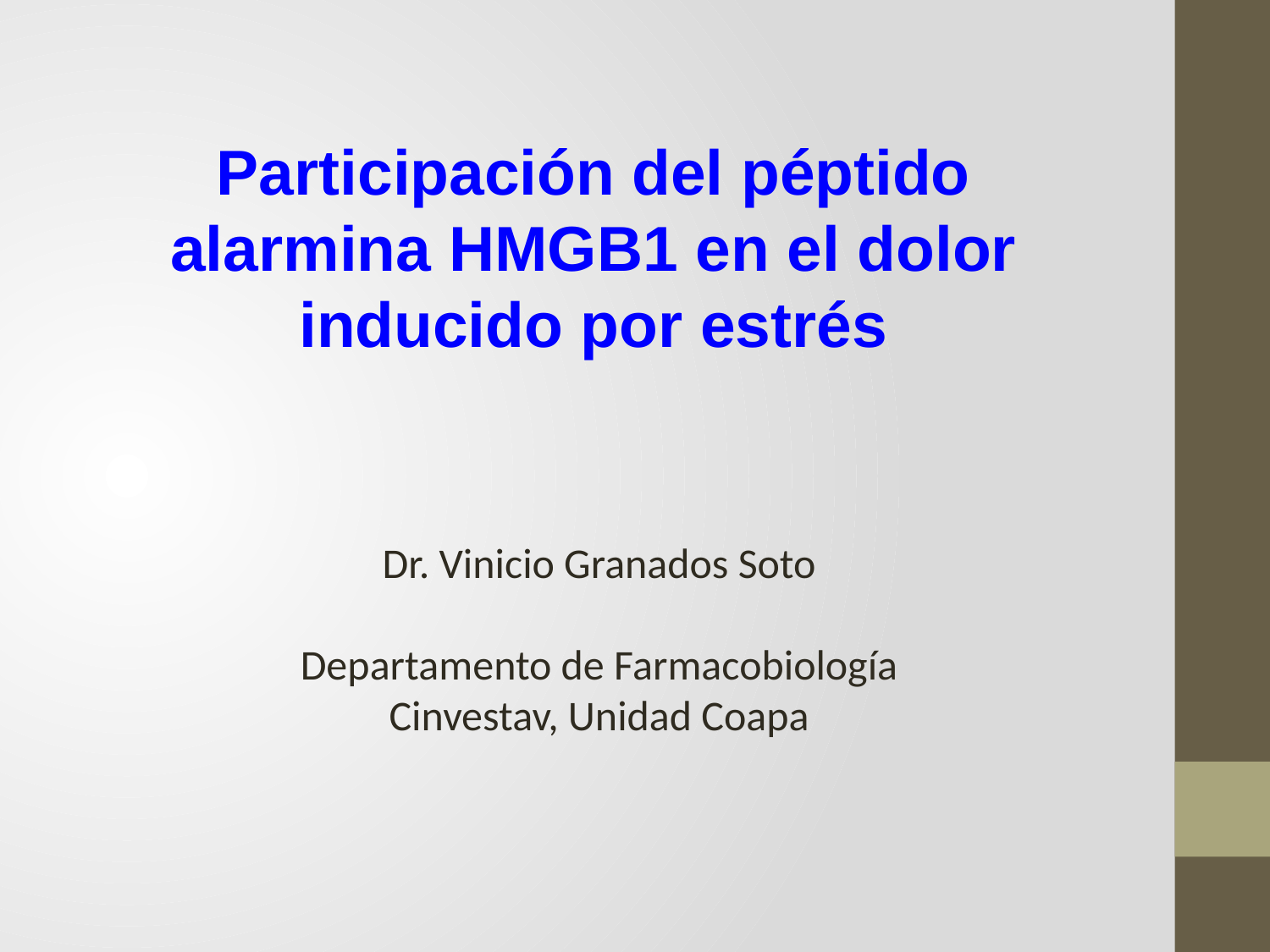

Participación del péptido alarmina HMGB1 en el dolor inducido por estrés
Dr. Vinicio Granados Soto

Departamento de Farmacobiología
Cinvestav, Unidad Coapa